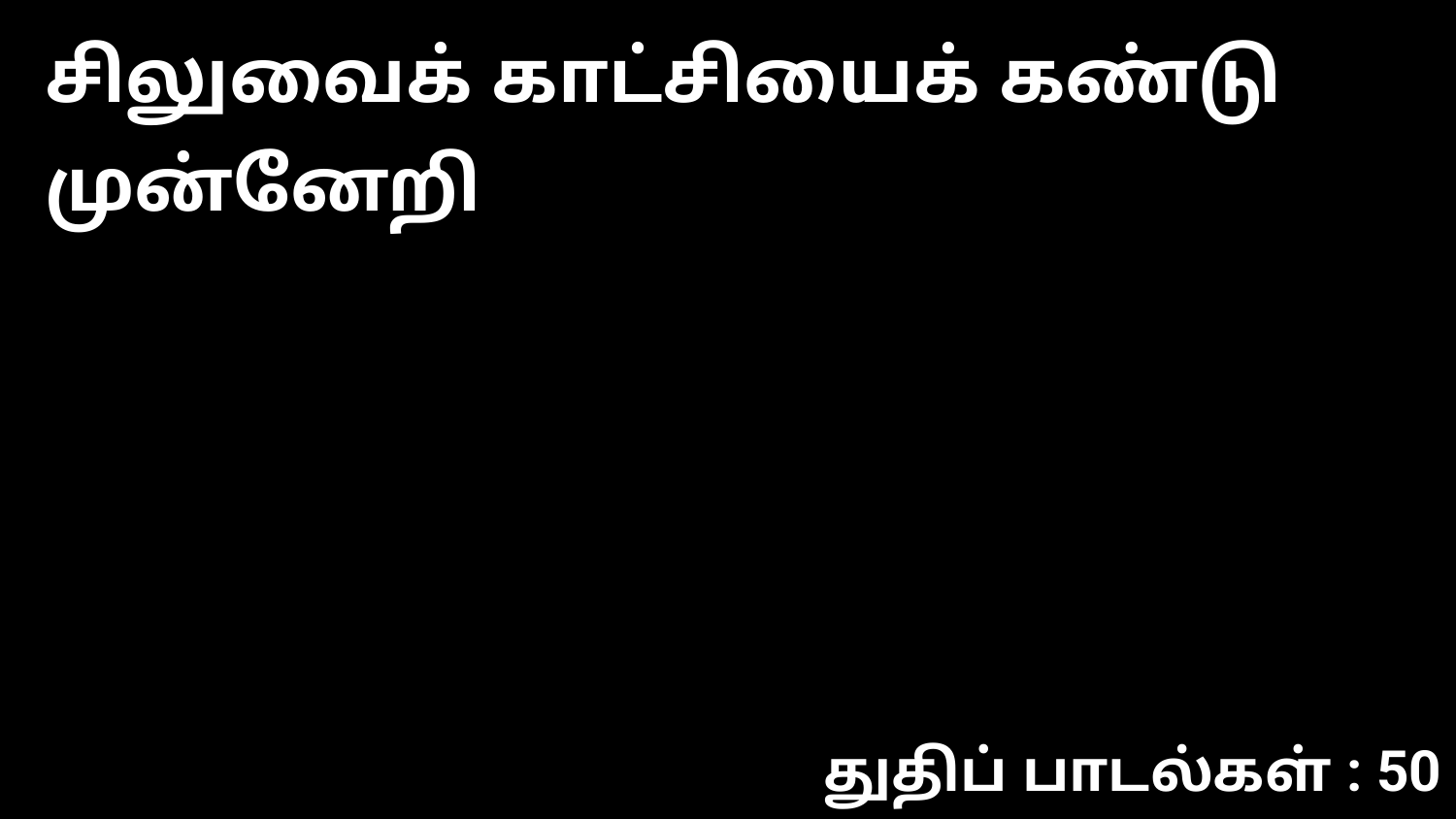

சிலுவைக் காட்சியைக் கண்டு முன்னேறி
துதிப் பாடல்கள் : 50